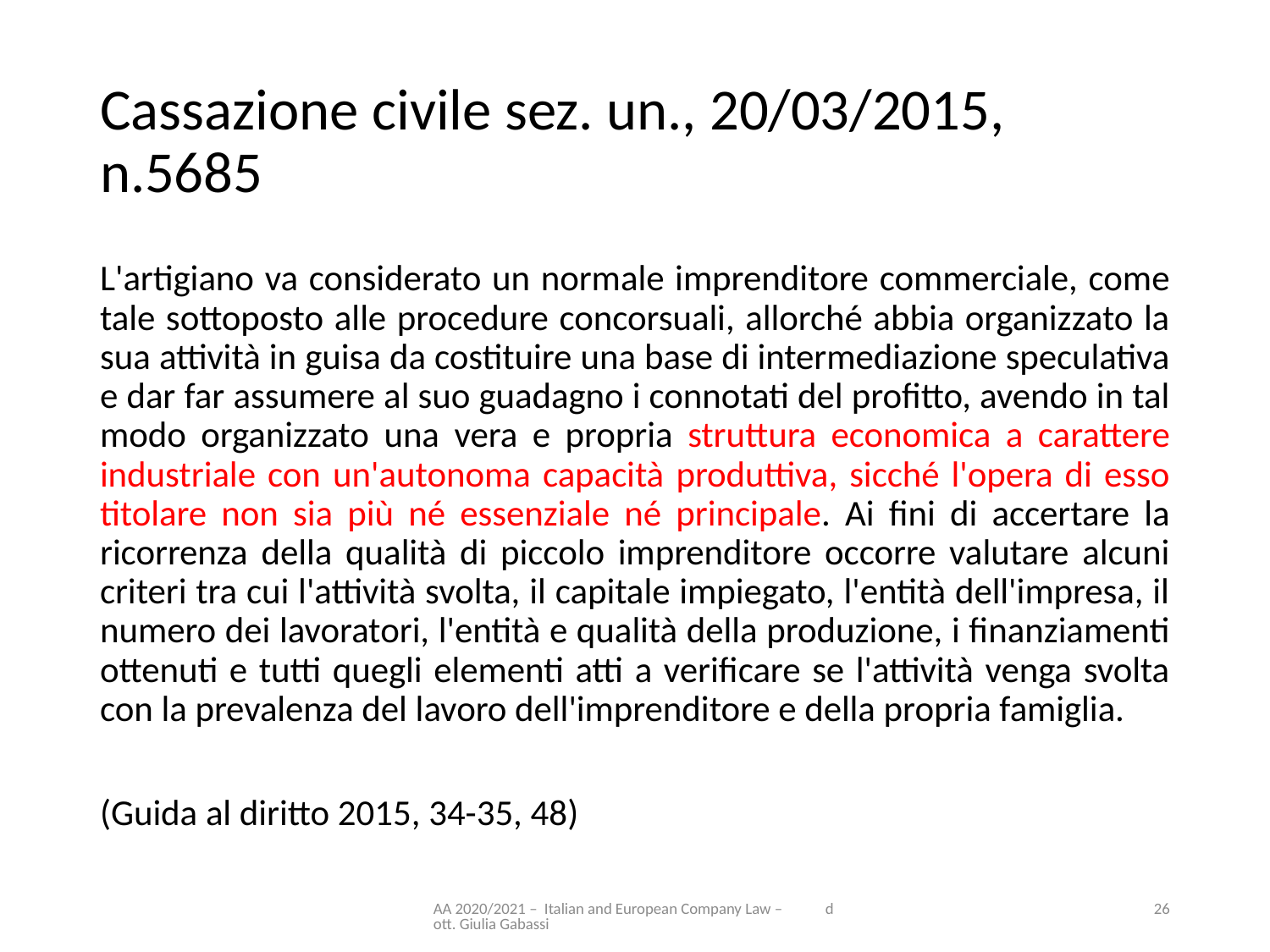

# Cassazione civile sez. un., 20/03/2015, n.5685
L'artigiano va considerato un normale imprenditore commerciale, come tale sottoposto alle procedure concorsuali, allorché abbia organizzato la sua attività in guisa da costituire una base di intermediazione speculativa e dar far assumere al suo guadagno i connotati del profitto, avendo in tal modo organizzato una vera e propria struttura economica a carattere industriale con un'autonoma capacità produttiva, sicché l'opera di esso titolare non sia più né essenziale né principale. Ai fini di accertare la ricorrenza della qualità di piccolo imprenditore occorre valutare alcuni criteri tra cui l'attività svolta, il capitale impiegato, l'entità dell'impresa, il numero dei lavoratori, l'entità e qualità della produzione, i finanziamenti ottenuti e tutti quegli elementi atti a verificare se l'attività venga svolta con la prevalenza del lavoro dell'imprenditore e della propria famiglia.

(Guida al diritto 2015, 34-35, 48)
AA 2020/2021 –  Italian and European Company Law –            dott. Giulia Gabassi
26